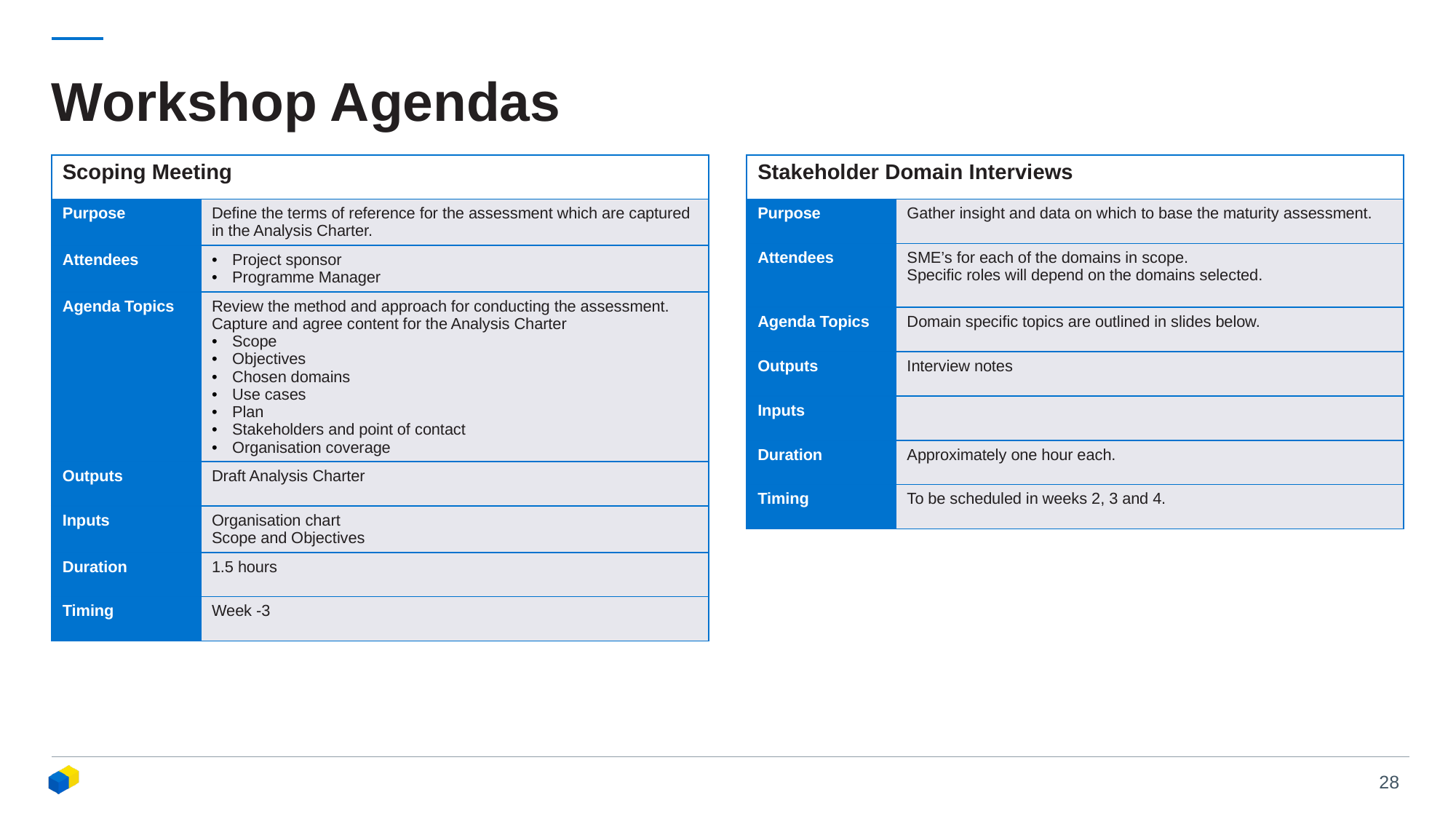

# Workshop Agendas
| Scoping Meeting |  |
| --- | --- |
| Purpose | Define the terms of reference for the assessment which are captured in the Analysis Charter. |
| Attendees | Project sponsor Programme Manager |
| Agenda Topics | Review the method and approach for conducting the assessment. Capture and agree content for the Analysis Charter Scope Objectives Chosen domains Use cases Plan Stakeholders and point of contact Organisation coverage |
| Outputs | Draft Analysis Charter |
| Inputs | Organisation chart Scope and Objectives |
| Duration | 1.5 hours |
| Timing | Week -3 |
| Stakeholder Domain Interviews |  |
| --- | --- |
| Purpose | Gather insight and data on which to base the maturity assessment. |
| Attendees | SME’s for each of the domains in scope. Specific roles will depend on the domains selected. |
| Agenda Topics | Domain specific topics are outlined in slides below. |
| Outputs | Interview notes |
| Inputs |  |
| Duration | Approximately one hour each. |
| Timing | To be scheduled in weeks 2, 3 and 4. |